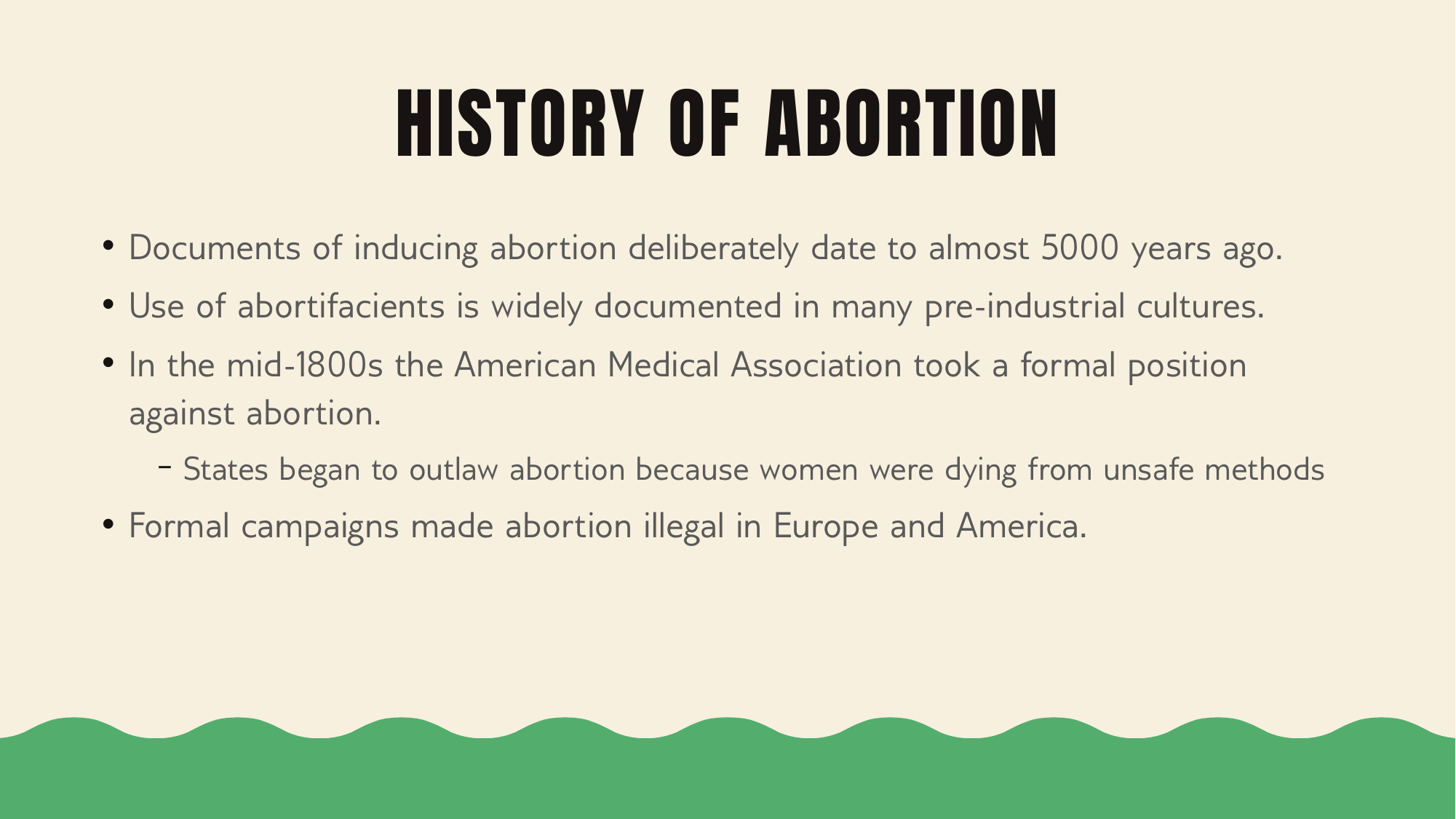

History of Abortion
Documents of inducing abortion deliberately date to almost 5000 years ago.
Use of abortifacients is widely documented in many pre-industrial cultures.
In the mid-1800s the American Medical Association took a formal position against abortion.
States began to outlaw abortion because women were dying from unsafe methods
Formal campaigns made abortion illegal in Europe and America.